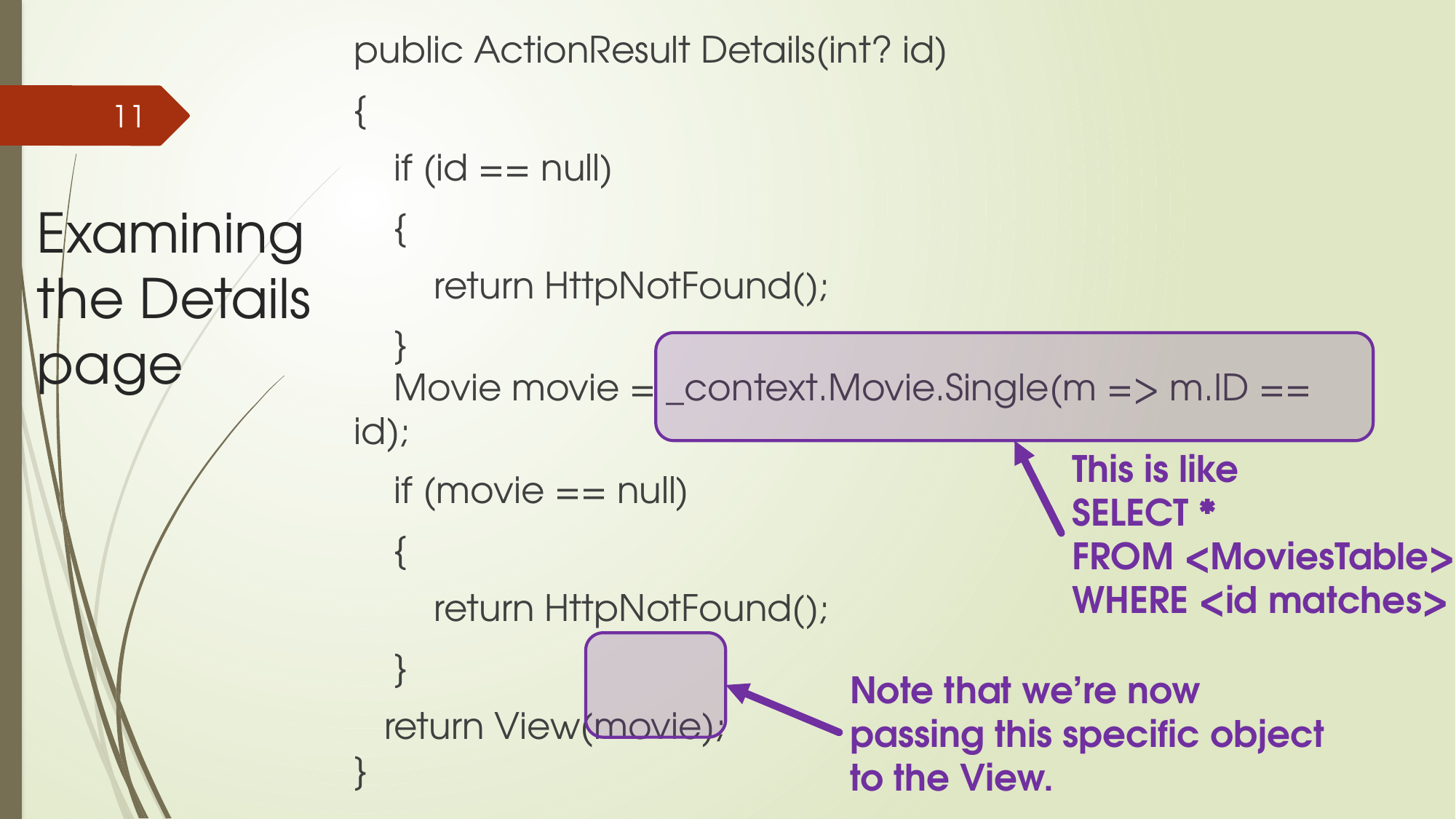

public ActionResult Details(int? id)
{
    if (id == null)
    {
        return HttpNotFound();
    }
    Movie movie = _context.Movie.Single(m => m.ID == id);
    if (movie == null)
    {
        return HttpNotFound();
    }
   return View(movie);
}
11
# Examining the Details page

This is like
SELECT *
FROM <MoviesTable>
WHERE <id matches>

Note that we’re now
passing this specific object
to the View.